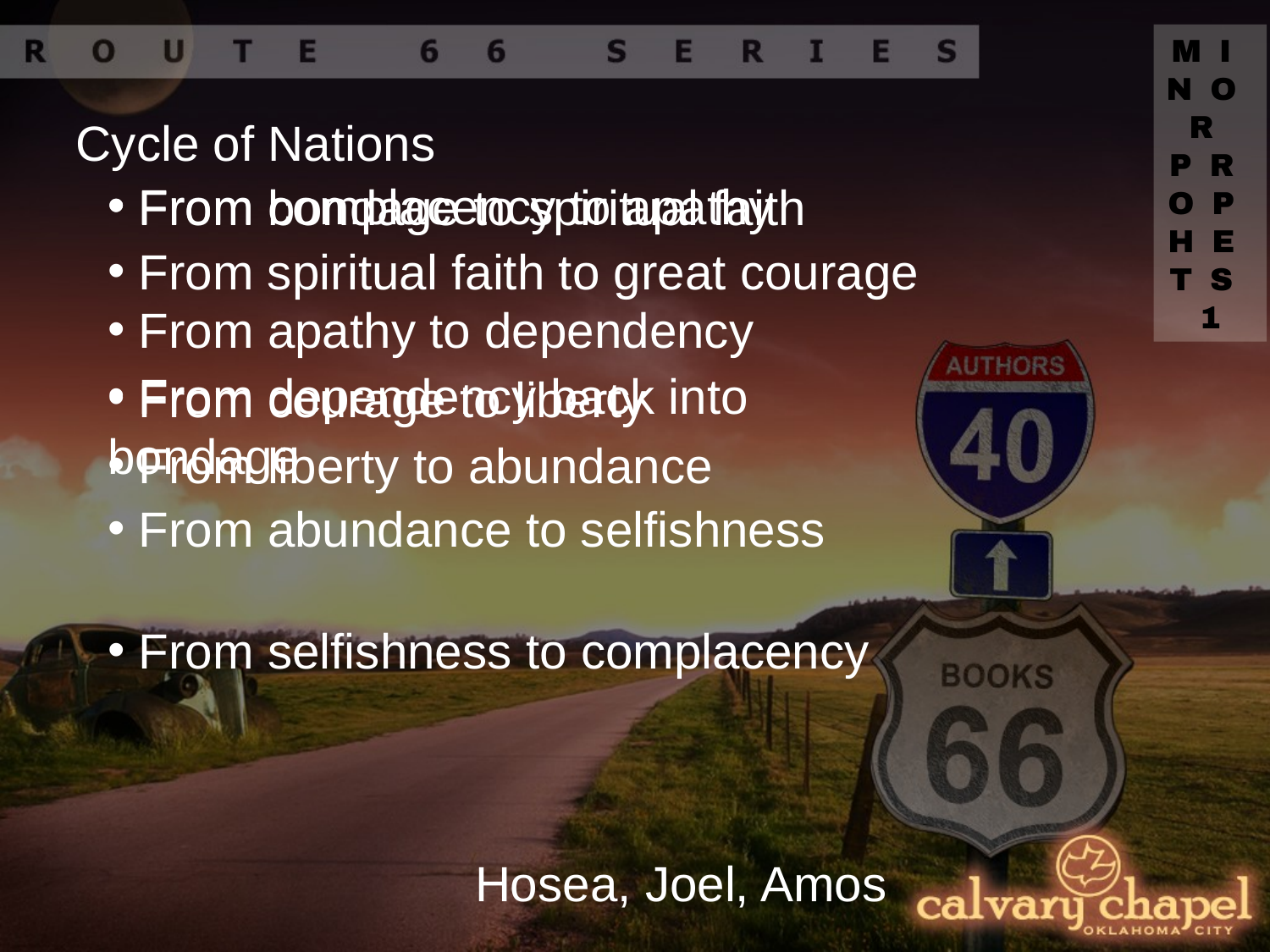

MINOR PROPHETS 1
Cycle of Nations
 From complacency to apathy
 From bondage to spiritual faith
 From spiritual faith to great courage
 From apathy to dependency
 From dependency back into bondage
 From courage to liberty
 From liberty to abundance
 From abundance to selfishness
 From selfishness to complacency
Hosea, Joel, Amos